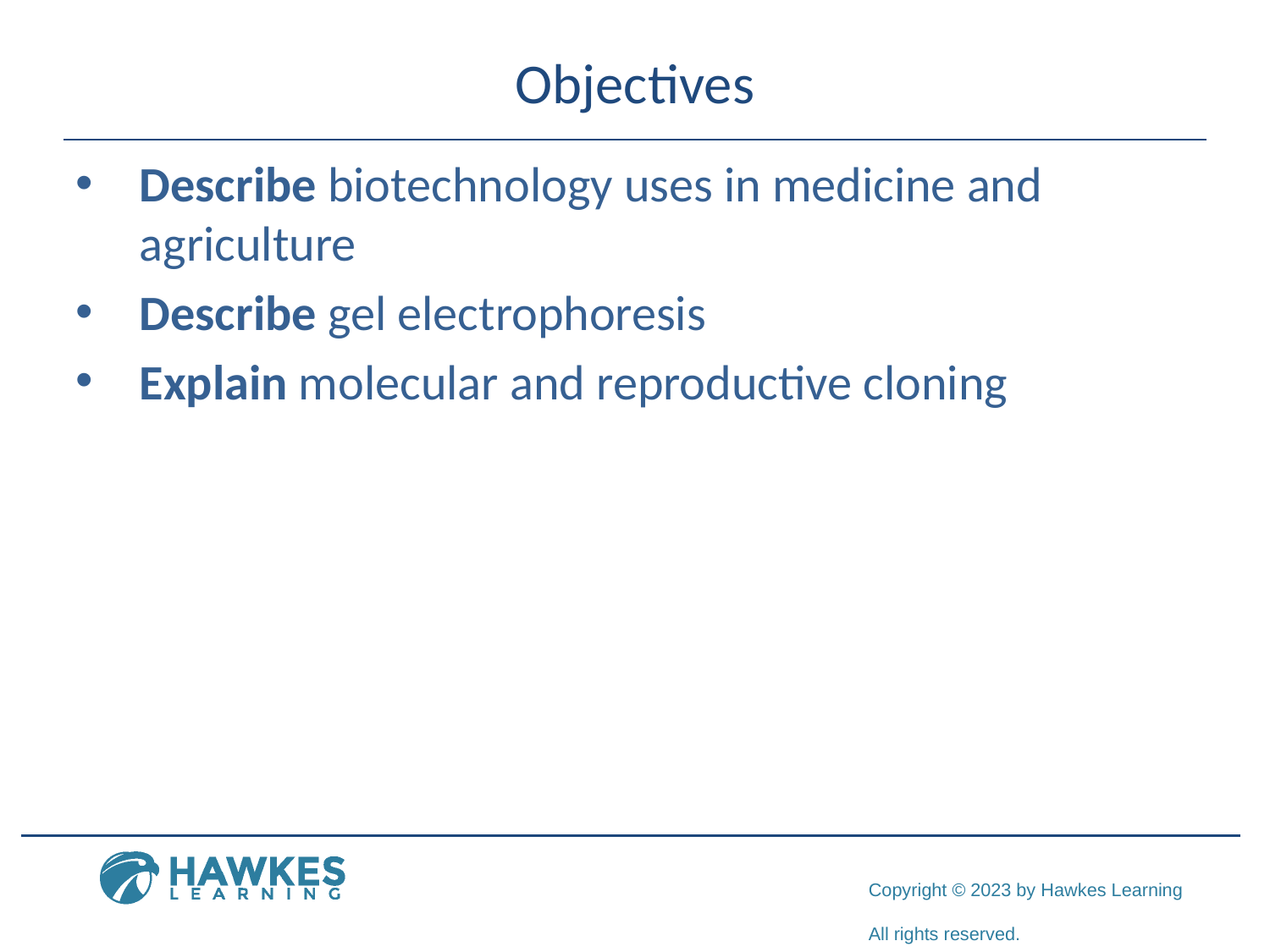

# Objectives
Describe biotechnology uses in medicine and agriculture
Describe gel electrophoresis
Explain molecular and reproductive cloning